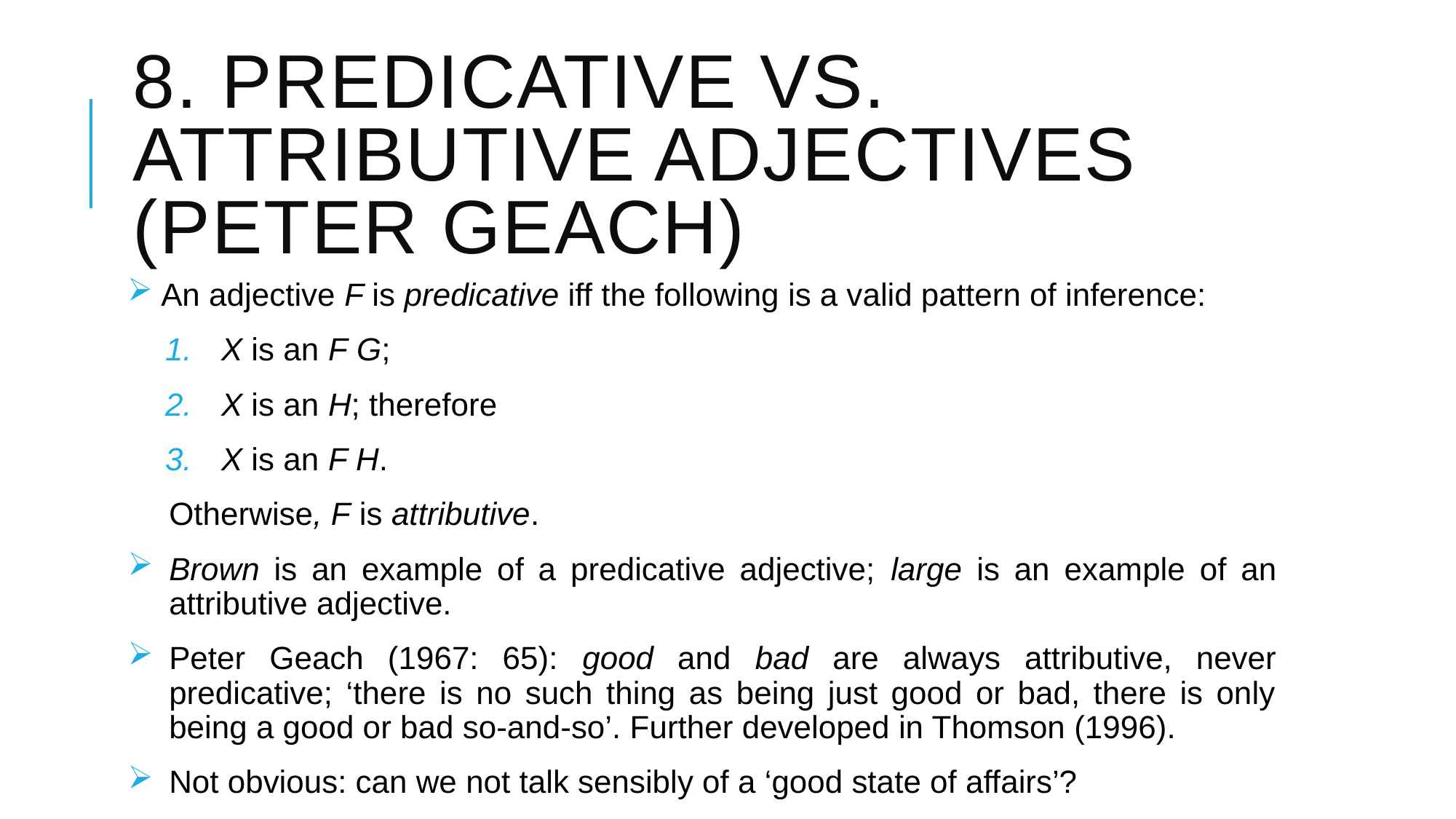

# 8. Predicative vs. attributive adjectives (Peter Geach)
 An adjective F is predicative iff the following is a valid pattern of inference:
X is an F G;
X is an H; therefore
X is an F H.
Otherwise, F is attributive.
Brown is an example of a predicative adjective; large is an example of an attributive adjective.
Peter Geach (1967: 65): good and bad are always attributive, never predicative; ‘there is no such thing as being just good or bad, there is only being a good or bad so-and-so’. Further developed in Thomson (1996).
Not obvious: can we not talk sensibly of a ‘good state of affairs’?